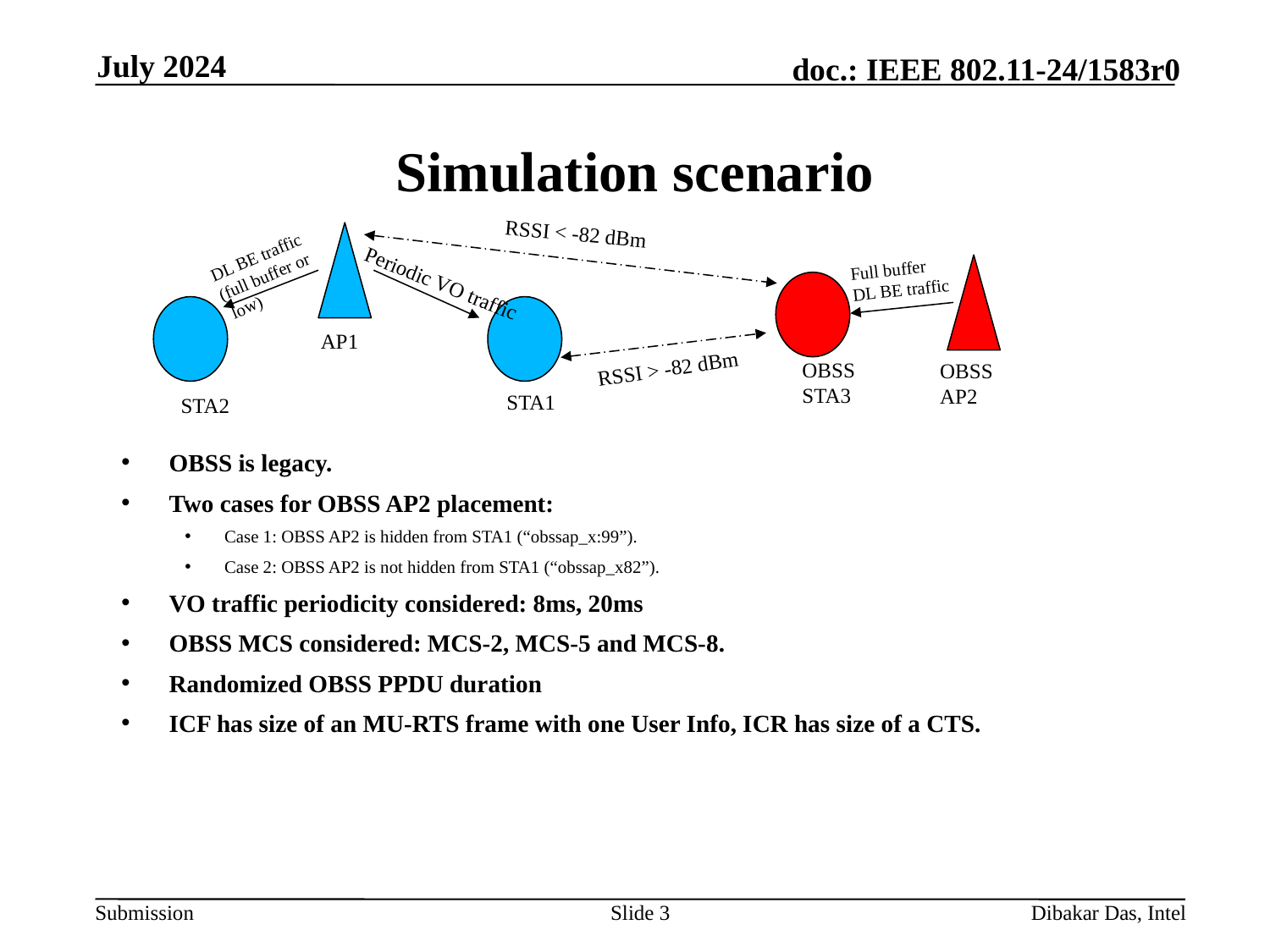

July 2024
# Simulation scenario
RSSI < -82 dBm

DL BE traffic (full buffer or  low)
Full buffer DL BE traffic

Periodic VO traffic

AP1
RSSI > -82 dBm
OBSS STA3
OBSS AP2
STA1
STA2
OBSS is legacy.
Two cases for OBSS AP2 placement:
Case 1: OBSS AP2 is hidden from STA1 (“obssap_x:99”).
Case 2: OBSS AP2 is not hidden from STA1 (“obssap_x82”).
VO traffic periodicity considered: 8ms, 20ms
OBSS MCS considered: MCS-2, MCS-5 and MCS-8.
Randomized OBSS PPDU duration
ICF has size of an MU-RTS frame with one User Info, ICR has size of a CTS.

Slide 3
Dibakar Das, Intel